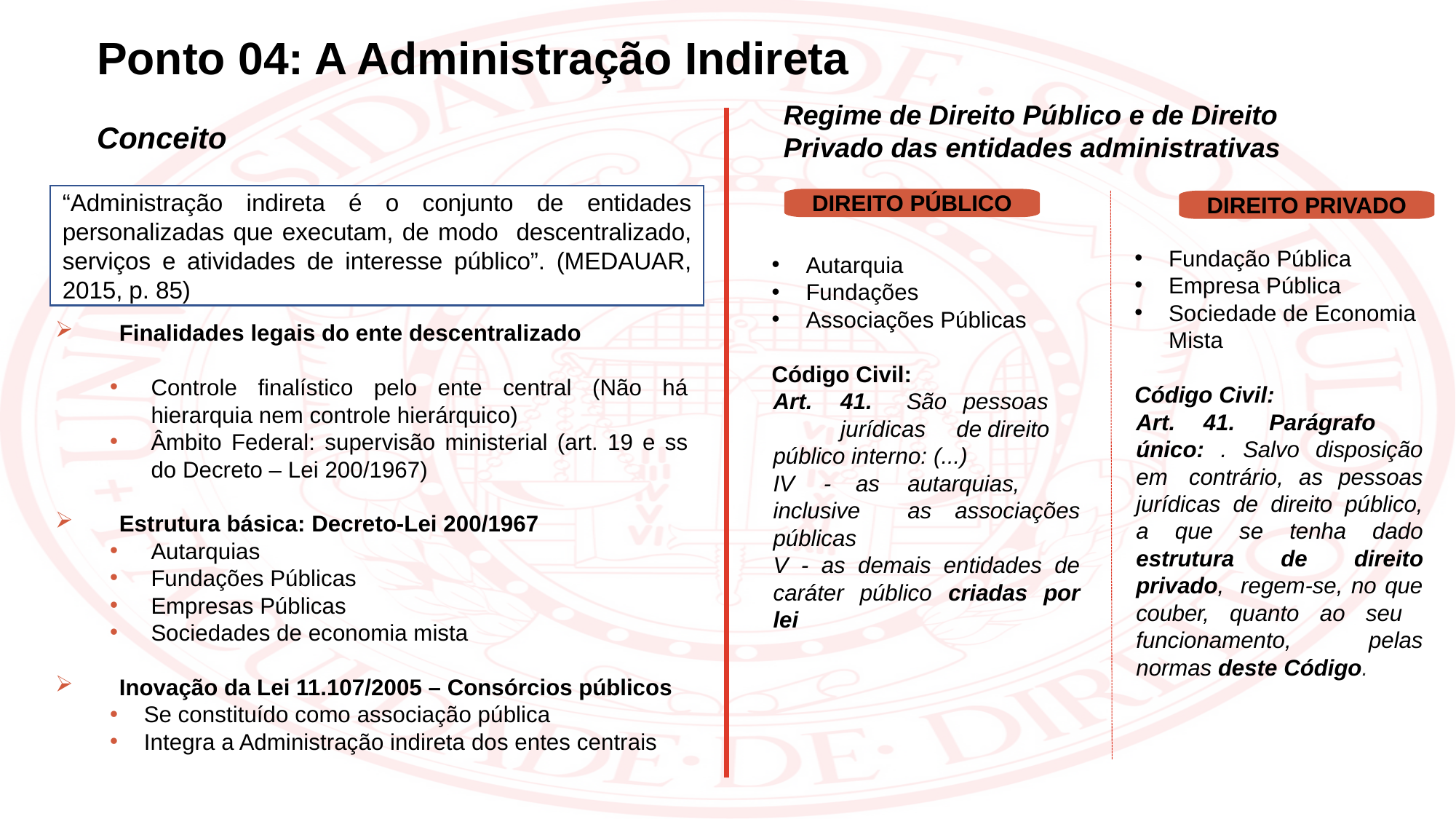

Ponto 04: A Administração Indireta

Conceito
Regime de Direito Público e de Direito Privado das entidades administrativas

“Administração indireta é o conjunto de entidades personalizadas que executam, de modo  descentralizado, serviços e atividades de interesse público”. (MEDAUAR, 2015, p. 85)
DIREITO PÚBLICO
DIREITO PRIVADO
Fundação Pública
Empresa Pública
Sociedade de Economia Mista

Código Civil:
Art.	41.	Parágrafo único: . Salvo disposição em  contrário, as pessoas jurídicas de direito público, a que se tenha dado estrutura de direito privado,  regem-se, no que couber, quanto ao seu  funcionamento, pelas normas deste Código.
Autarquia
Fundações
Associações Públicas

Código Civil:
Art.	41.	São	pessoas	jurídicas de	direito  público interno: (...)
IV	-	as	autarquias, inclusive	as associações públicas
V - as demais entidades de caráter público criadas por lei
Finalidades legais do ente descentralizado

Controle finalístico pelo ente central (Não há hierarquia nem controle hierárquico)
Âmbito Federal: supervisão ministerial (art. 19 e ss do Decreto – Lei 200/1967)

Estrutura básica: Decreto-Lei 200/1967
Autarquias
Fundações Públicas
Empresas Públicas
Sociedades de economia mista

Inovação da Lei 11.107/2005 – Consórcios públicos
Se constituído como associação pública
Integra a Administração indireta dos entes centrais